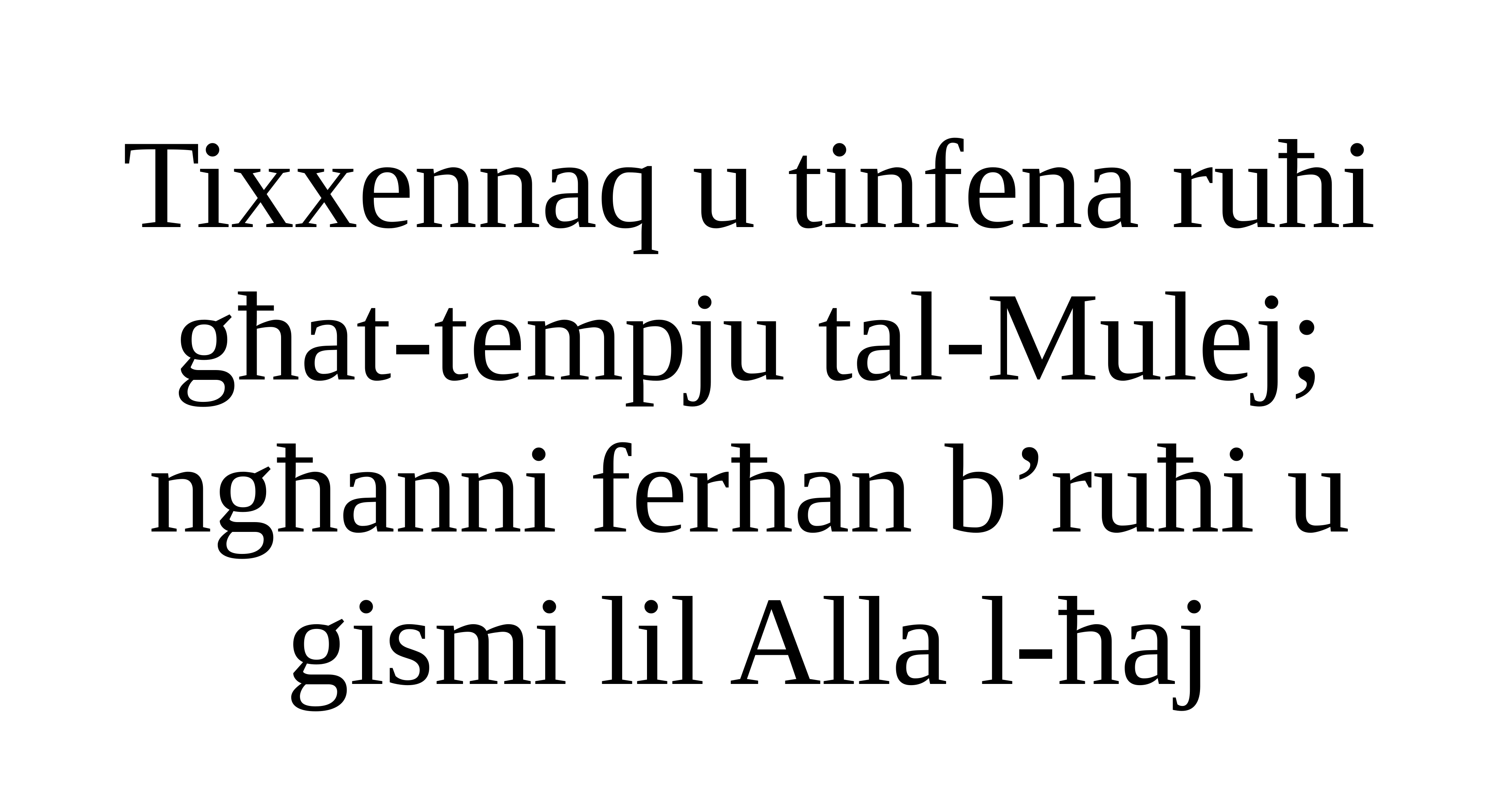

Tixxennaq u tinfena ruħi għat-tempju tal-Mulej; ngħanni ferħan b’ruħi u gismi lil Alla l-ħaj